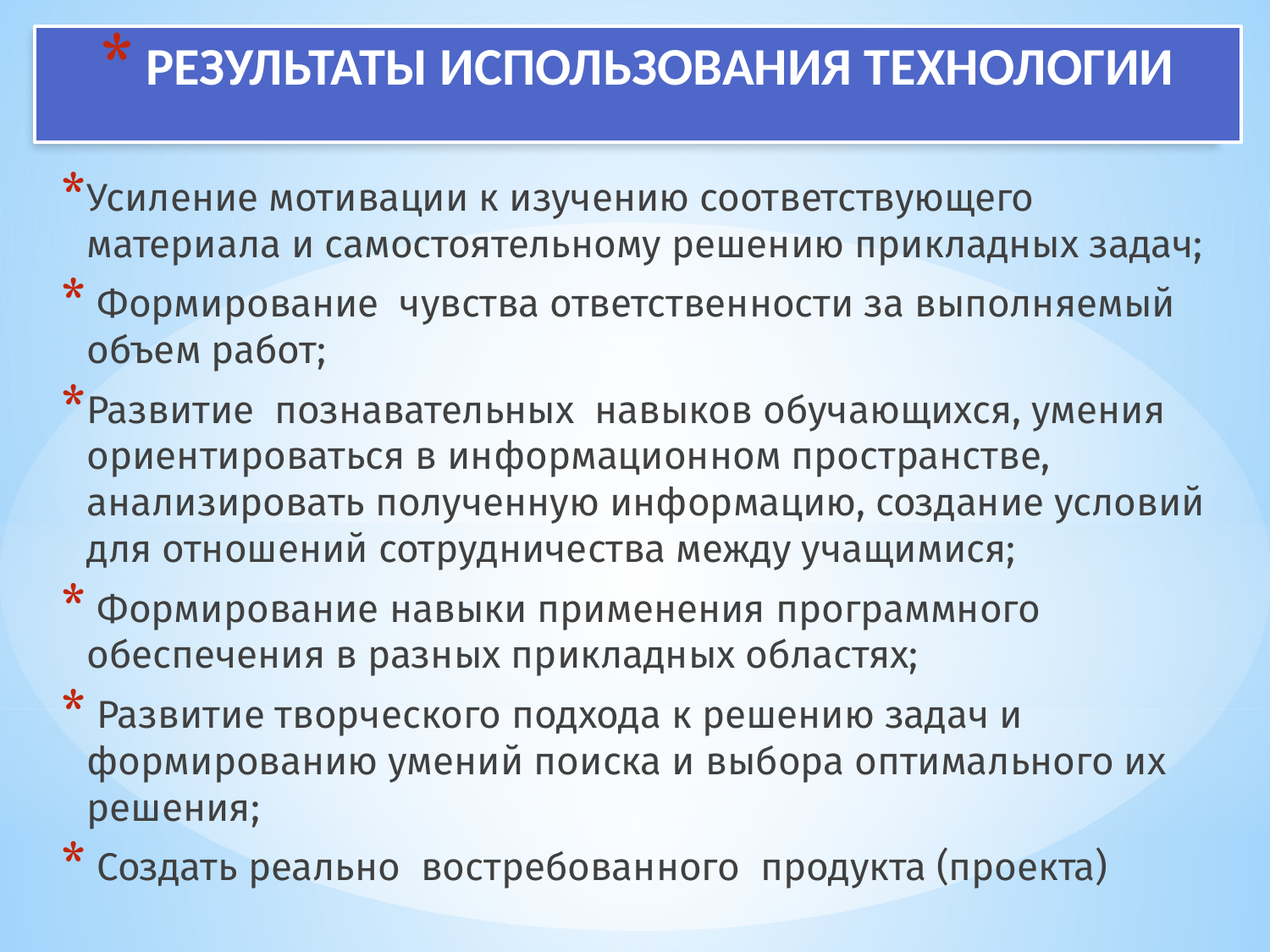

# РЕЗУЛЬТАТЫ ИСПОЛЬЗОВАНИЯ ТЕХНОЛОГИИ
Усиление мотивации к изучению соответствующего материала и самостоятельному решению прикладных задач;
 Формирование  чувства ответственности за выполняемый объем работ;
Развитие  познавательных  навыков обучающихся, умения ориентироваться в информационном пространстве, анализировать полученную информацию, создание условий для отношений сотрудничества между учащимися;
 Формирование навыки применения программного обеспечения в разных прикладных областях;
 Развитие творческого подхода к решению задач и формированию умений поиска и выбора оптимального их решения;
 Создать реально  востребованного  продукта (проекта)